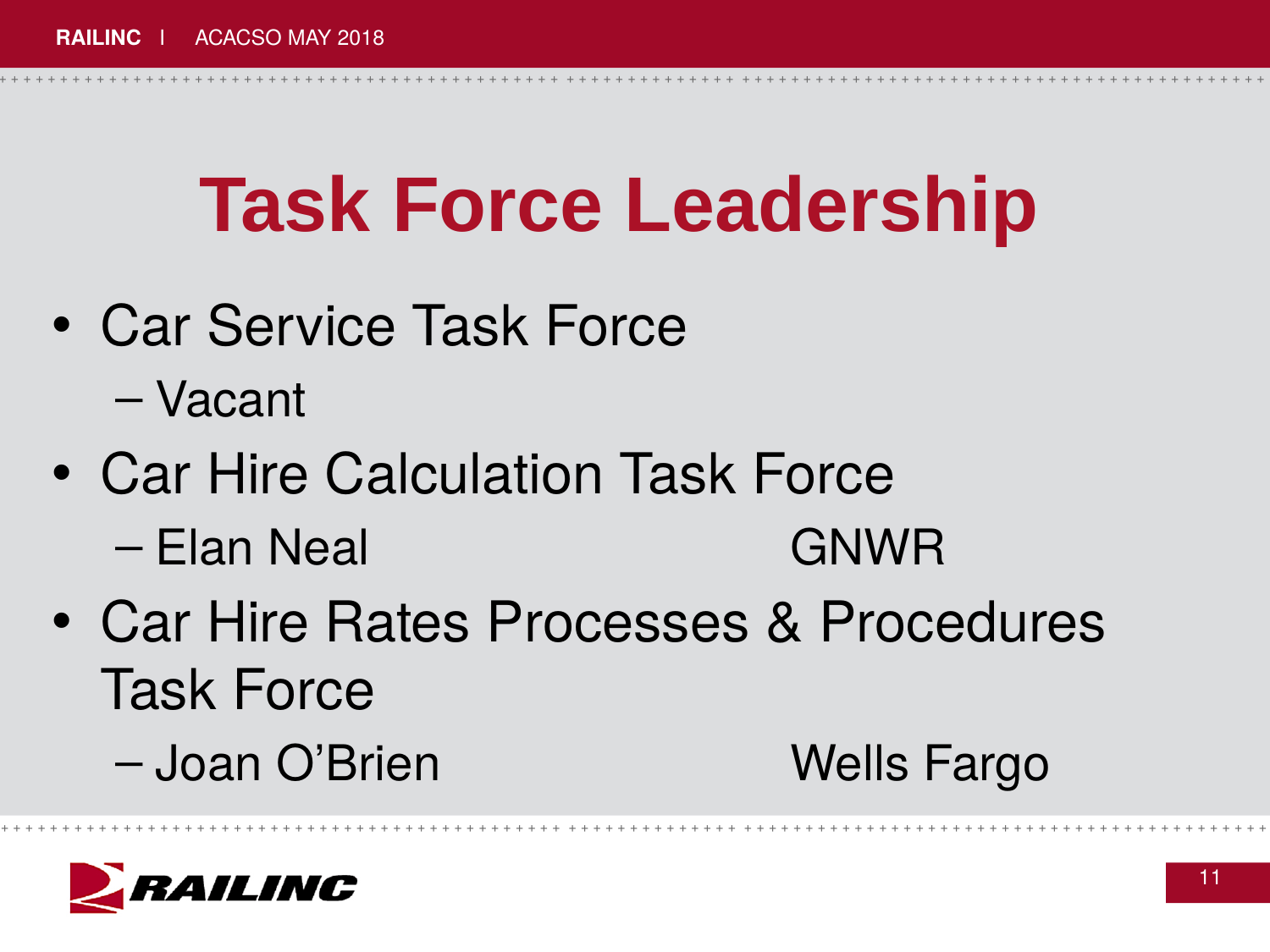

# Task Force Leadership
Car Service Task Force
Vacant
Car Hire Calculation Task Force
Elan Neal				GNWR
Car Hire Rates Processes & Procedures Task Force
Joan O’Brien			Wells Fargo
11